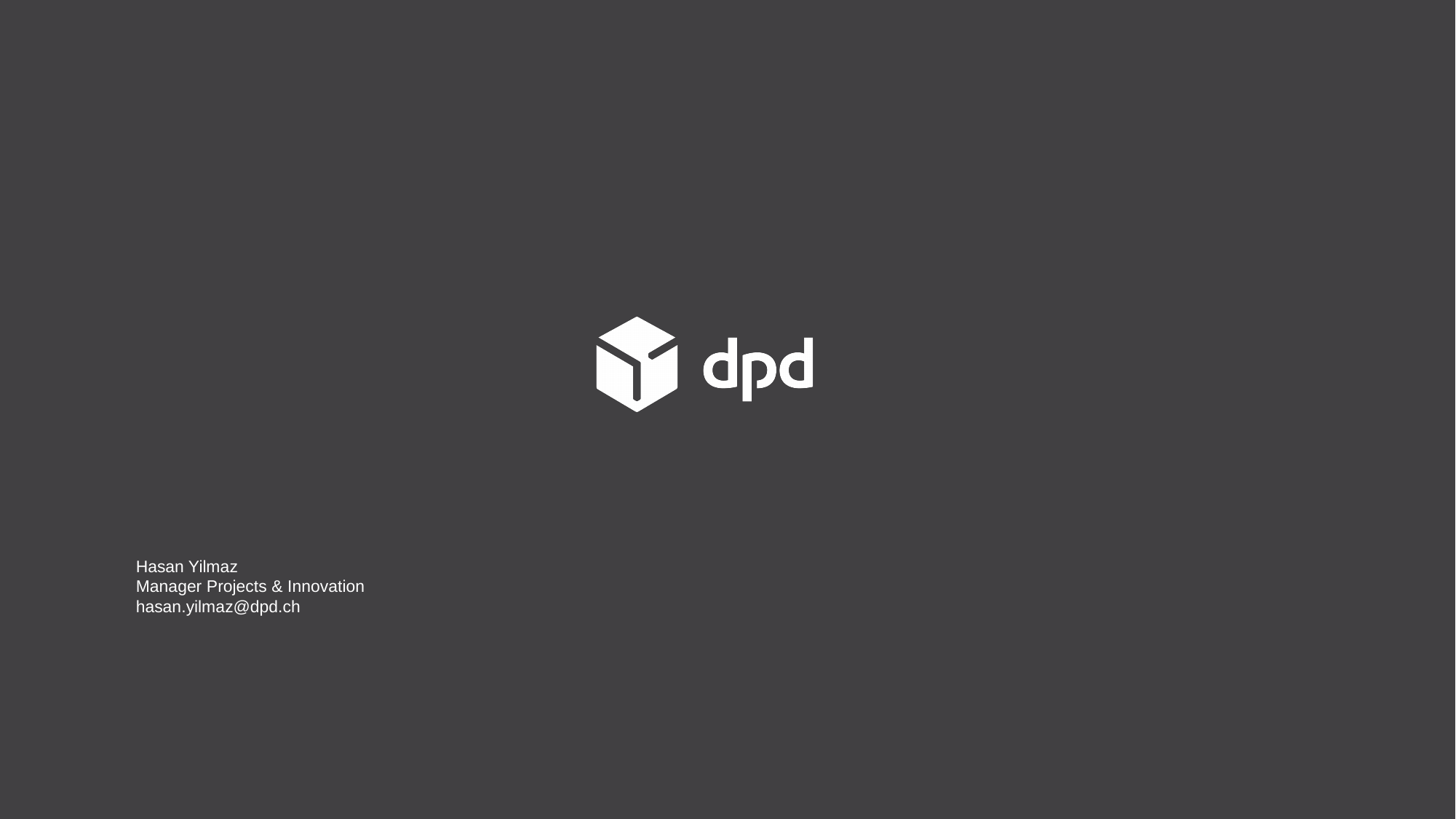

Hasan Yilmaz
Manager Projects & Innovation
hasan.yilmaz@dpd.ch